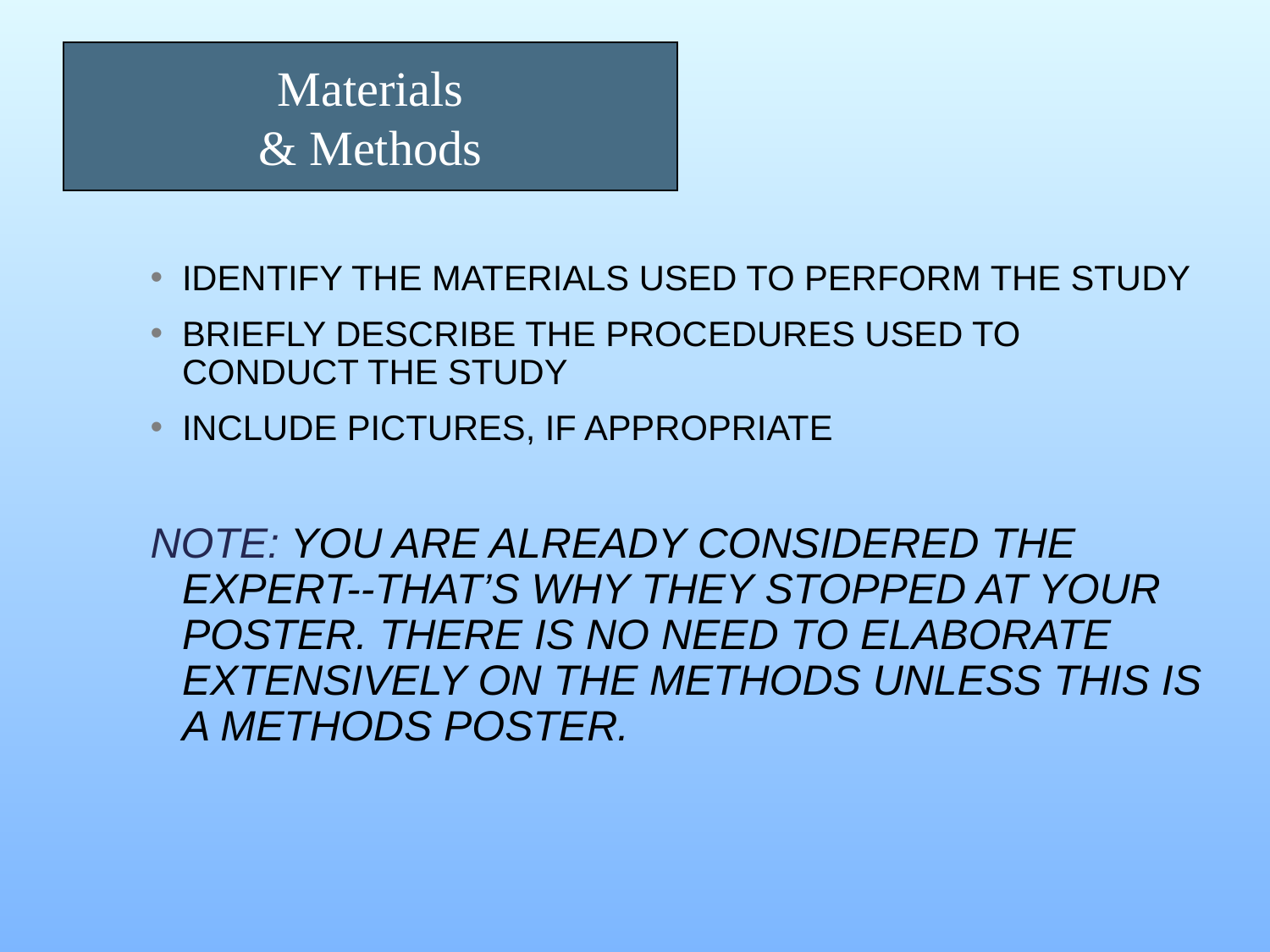

Materials
& Methods
IDENTIFY THE MATERIALS USED TO PERFORM THE STUDY
BRIEFLY DESCRIBE THE PROCEDURES USED TO CONDUCT THE STUDY
INCLUDE PICTURES, IF APPROPRIATE

NOTE: YOU ARE ALREADY CONSIDERED THE EXPERT--THAT’S WHY THEY STOPPED AT YOUR POSTER. THERE IS NO NEED TO ELABORATE EXTENSIVELY ON THE METHODS UNLESS THIS IS A METHODS POSTER.